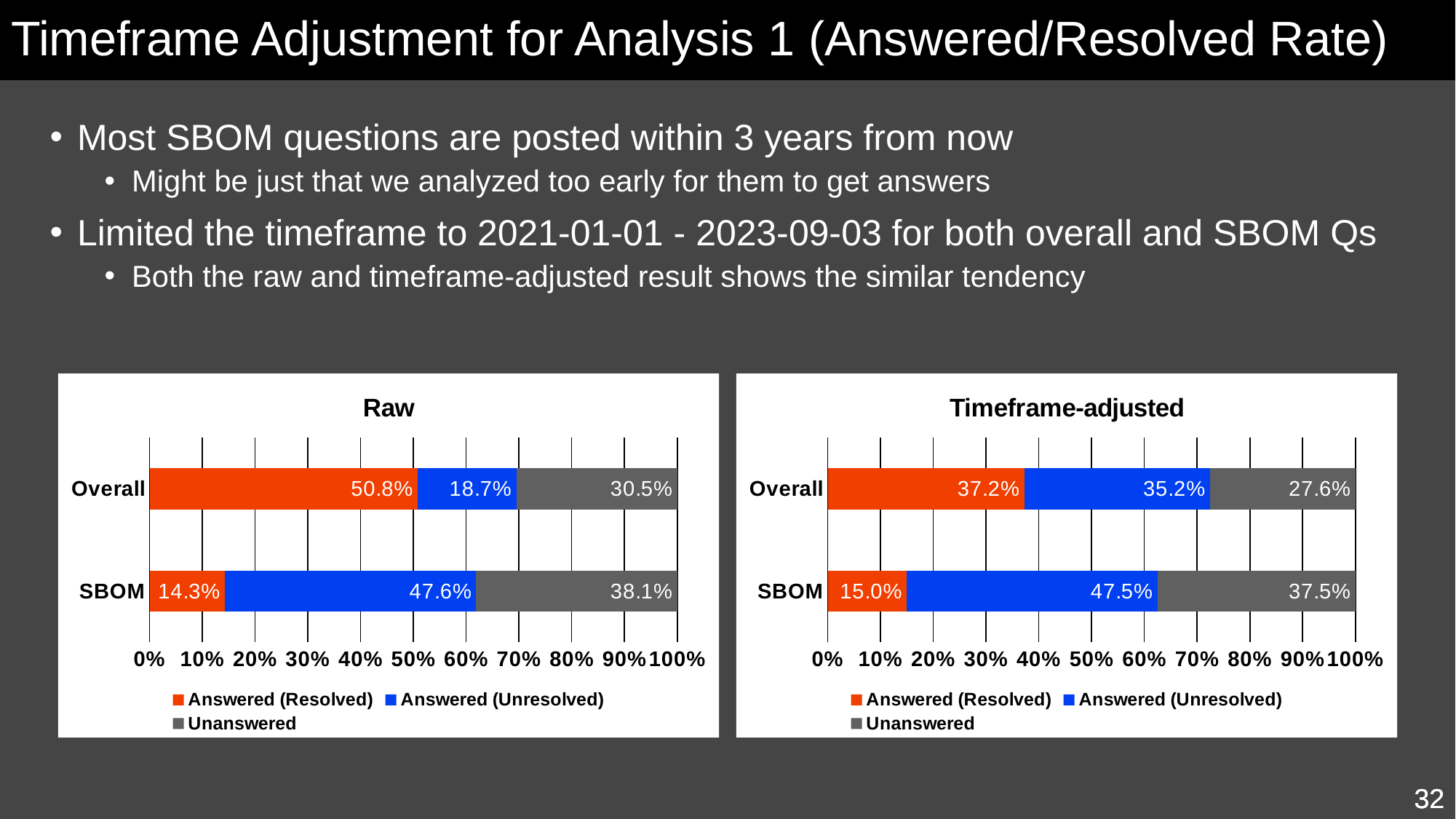

# Timeframe Adjustment for Analysis 1 (Answered/Resolved Rate)
Most SBOM questions are posted within 3 years from now
Might be just that we analyzed too early for them to get answers
Limited the timeframe to 2021-01-01 - 2023-09-03 for both overall and SBOM Qs
Both the raw and timeframe-adjusted result shows the similar tendency

### Chart: Raw

| Category | Answered (Resolved) | Answered (Unresolved) | Unanswered |
|---|---|---|---|
| SBOM | 6.0 | 20.0 | 16.0 |
| Overall | 12224522.0 | 4497613.0 | 7337108.0 |

### Chart: Timeframe-adjusted

| Category | Answered (Resolved) | Answered (Unresolved) | Unanswered |
|---|---|---|---|
| SBOM | 6.0 | 19.0 | 15.0 |
| Overall | 1412846.0 | 1336202.0 | 1045809.0 |